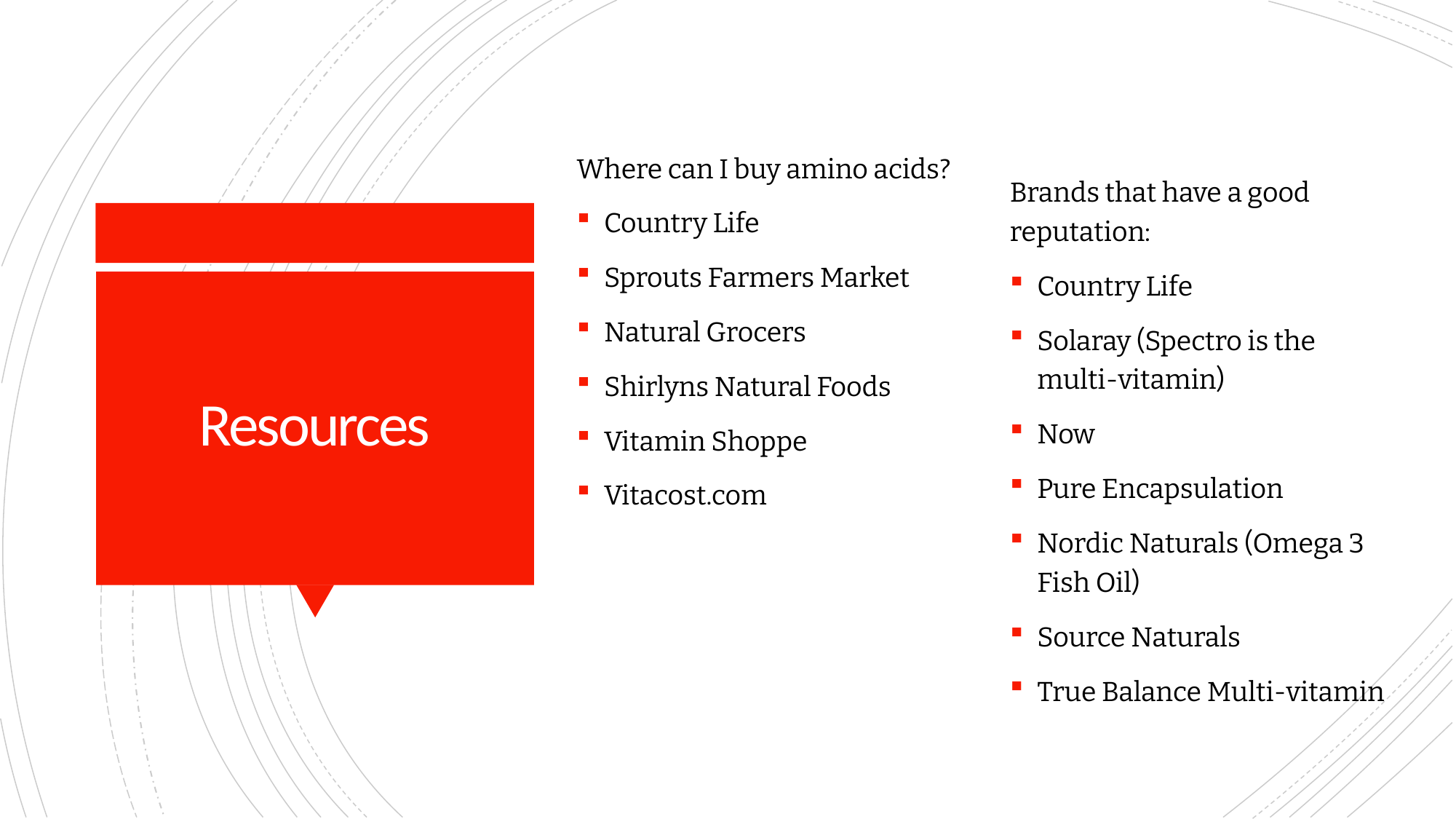

Where can I buy amino acids?
Country Life
Sprouts Farmers Market
Natural Grocers
Shirlyns Natural Foods
Vitamin Shoppe
Vitacost.com

Brands that have a good reputation:
Country Life
Solaray (Spectro is the multi-vitamin)
Now
Pure Encapsulation
Nordic Naturals (Omega 3 Fish Oil)
Source Naturals
True Balance Multi-vitamin

# Resources